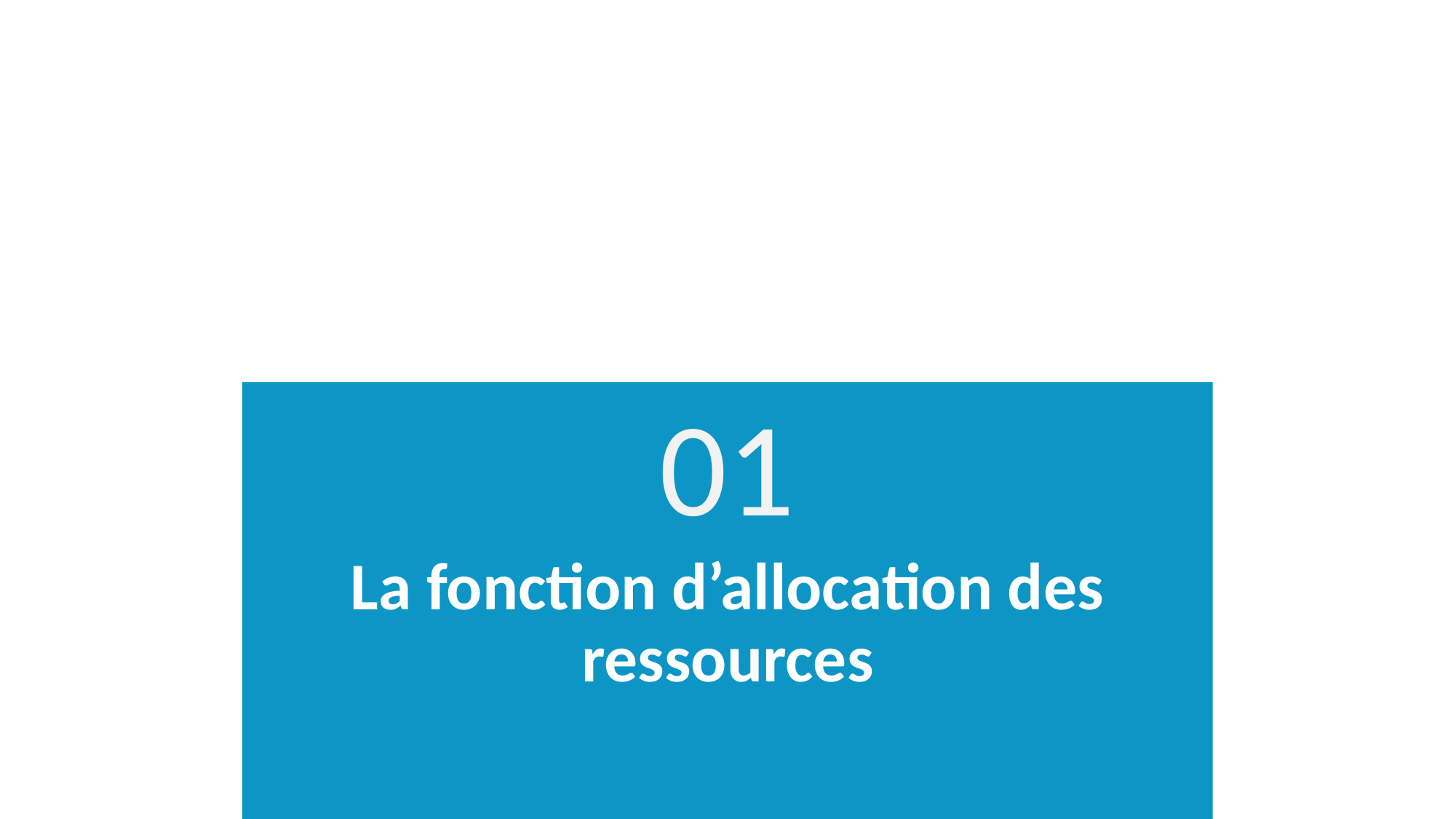

01
# La fonction d’allocation des ressources